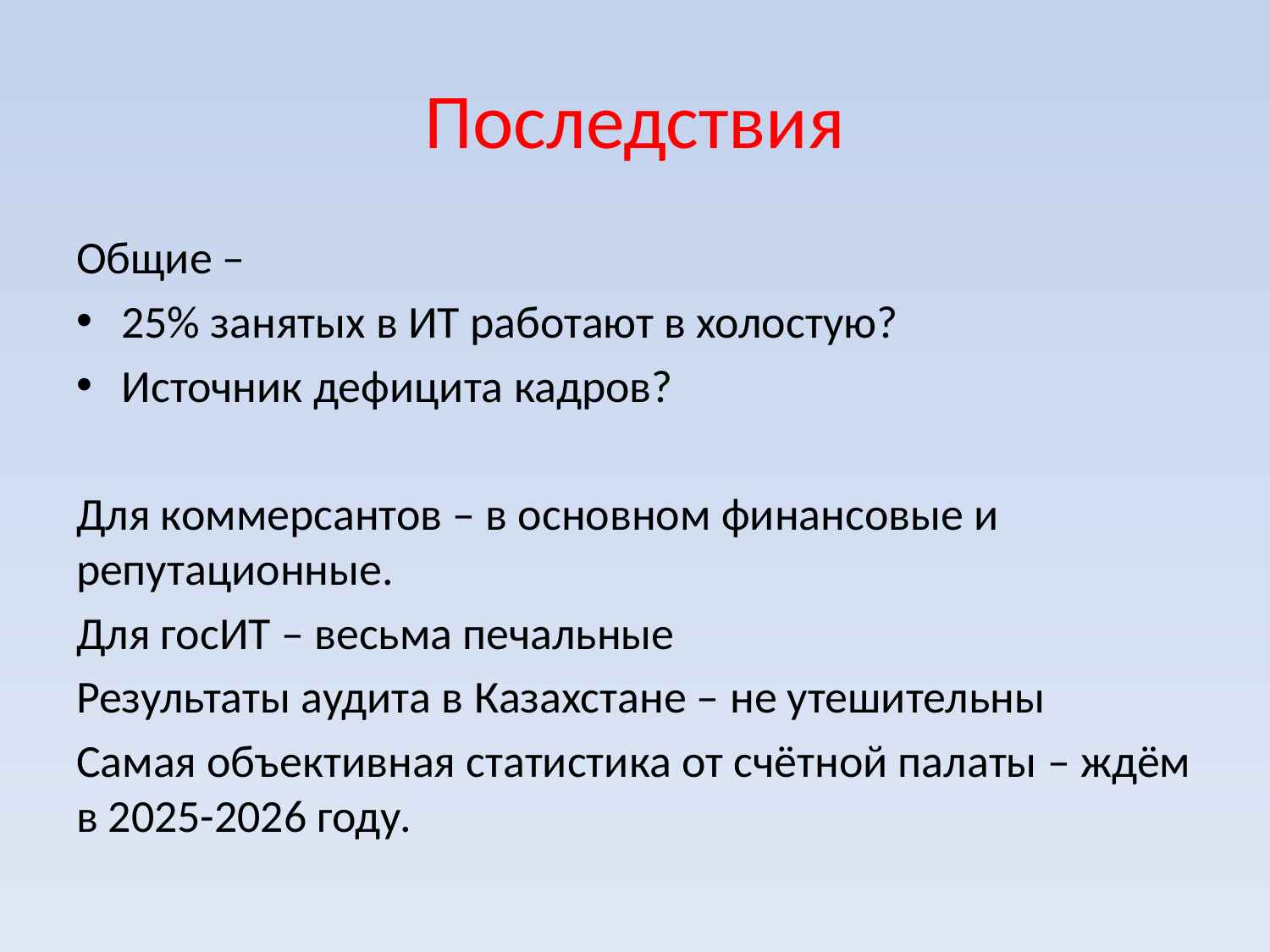

# Последствия
Общие –
25% занятых в ИТ работают в холостую?
Источник дефицита кадров?

Для коммерсантов – в основном финансовые и репутационные.
Для госИТ – весьма печальные
Результаты аудита в Казахстане – не утешительны
Самая объективная статистика от счётной палаты – ждём в 2025-2026 году.